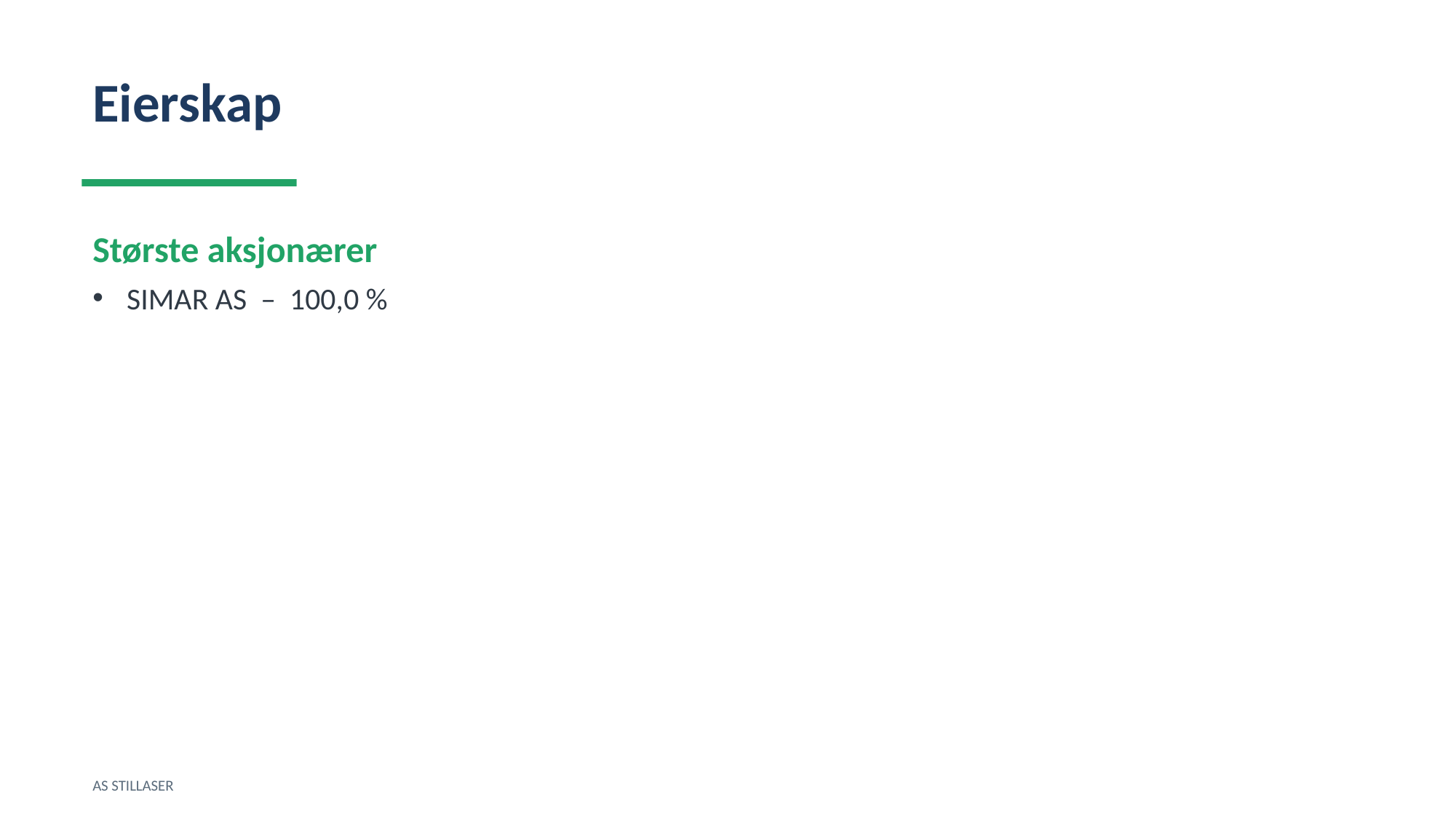

Eierskap

Største aksjonærer
SIMAR AS  –  100,0 %
AS STILLASER